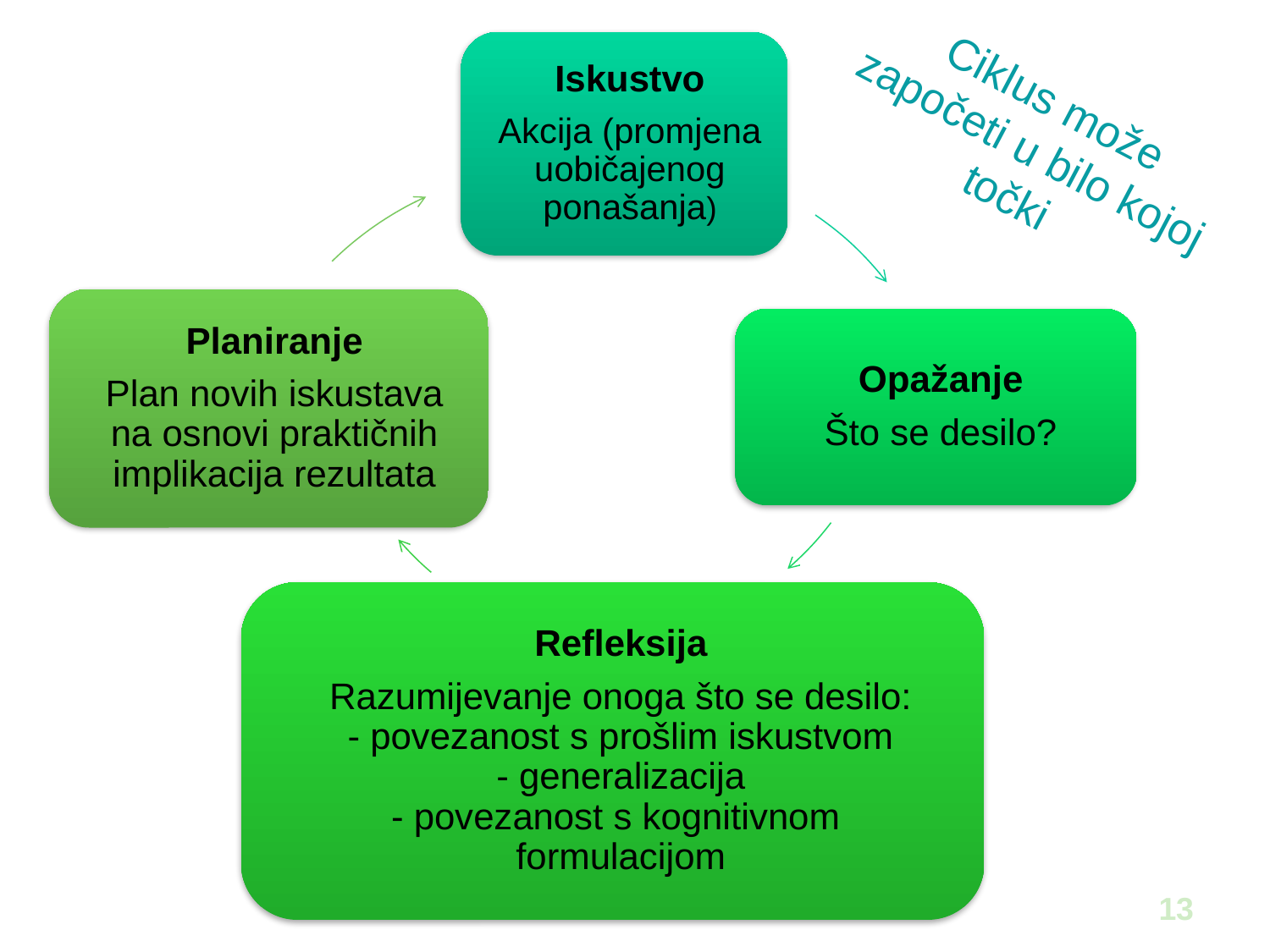

# Ciklus može započeti u bilo kojoj točki
Iskustvo
Akcija (promjena uobičajenog ponašanja)
Opažanje
Što se desilo?
Refleksija
Razumijevanje onoga što se desilo:
- povezanost s prošlim iskustvom
- generalizacija
- povezanost s kognitivnom  formulacijom
Planiranje
Plan novih iskustava na osnovi praktičnih implikacija rezultata
13